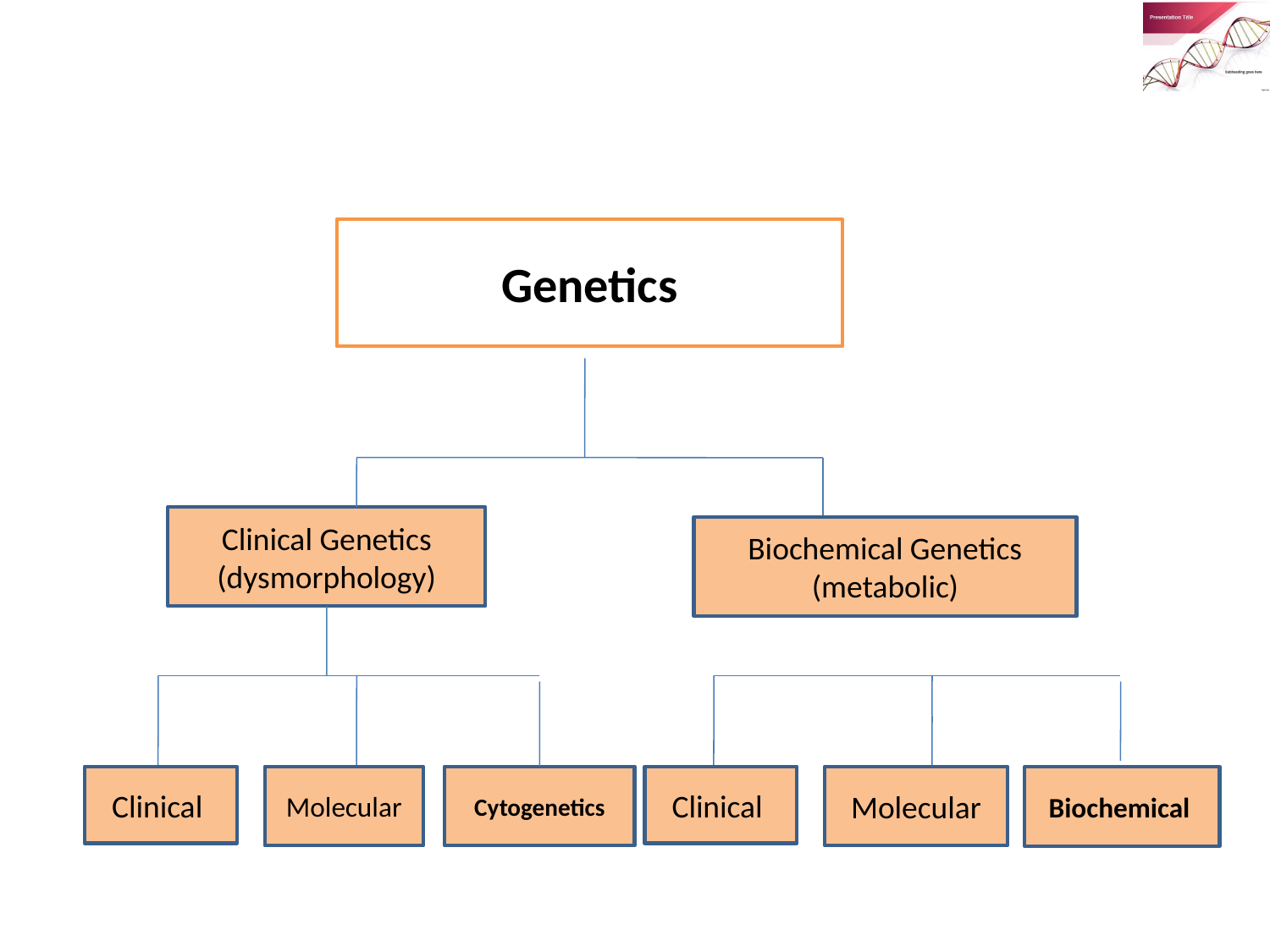

Genetics
Clinical Genetics (dysmorphology)
Biochemical Genetics (metabolic)
Clinical
Molecular
Cytogenetics
Clinical
Molecular
Biochemical